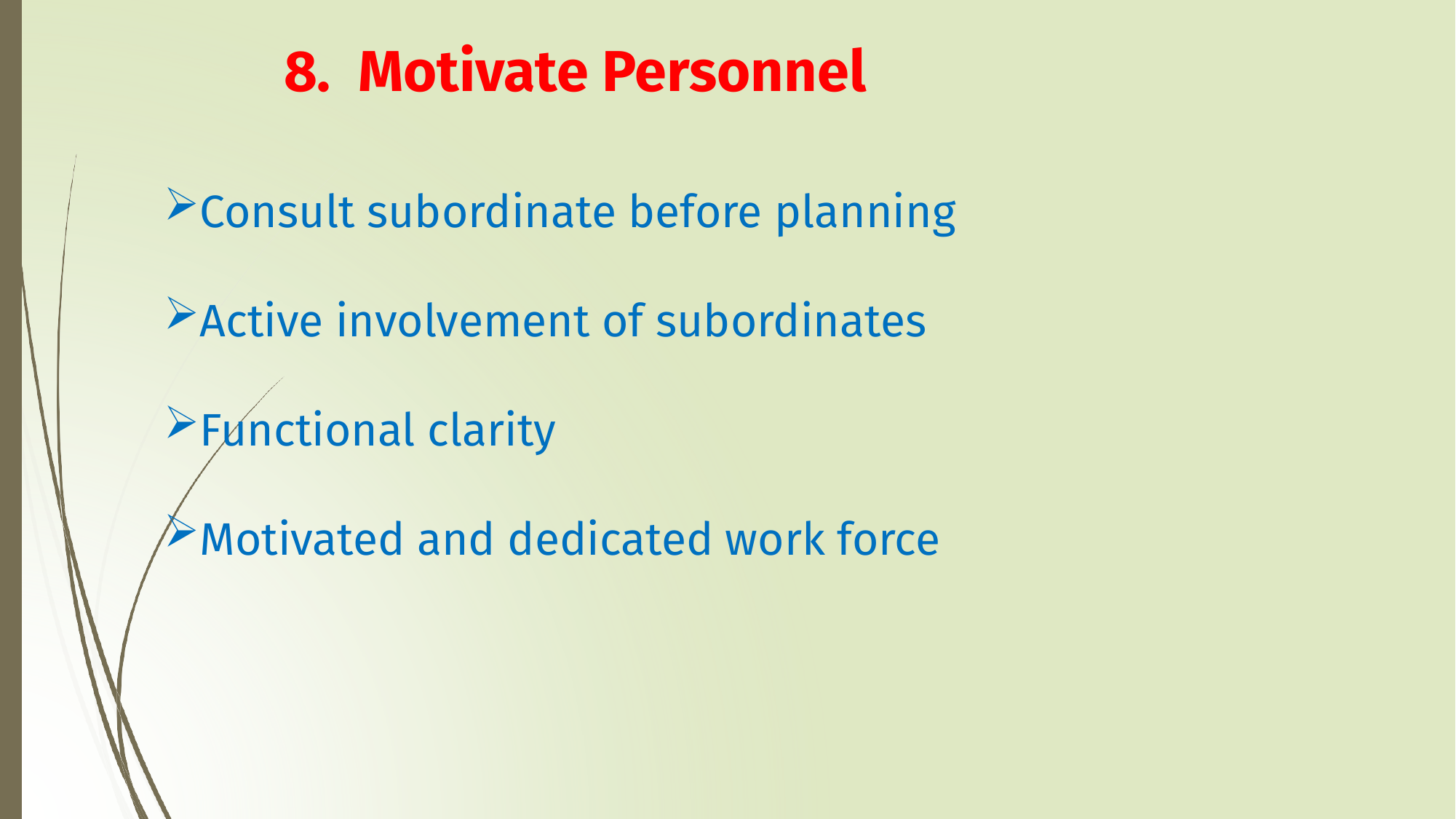

# 8.  Motivate Personnel
Consult subordinate before planning

Active involvement of subordinates

Functional clarity

Motivated and dedicated work force